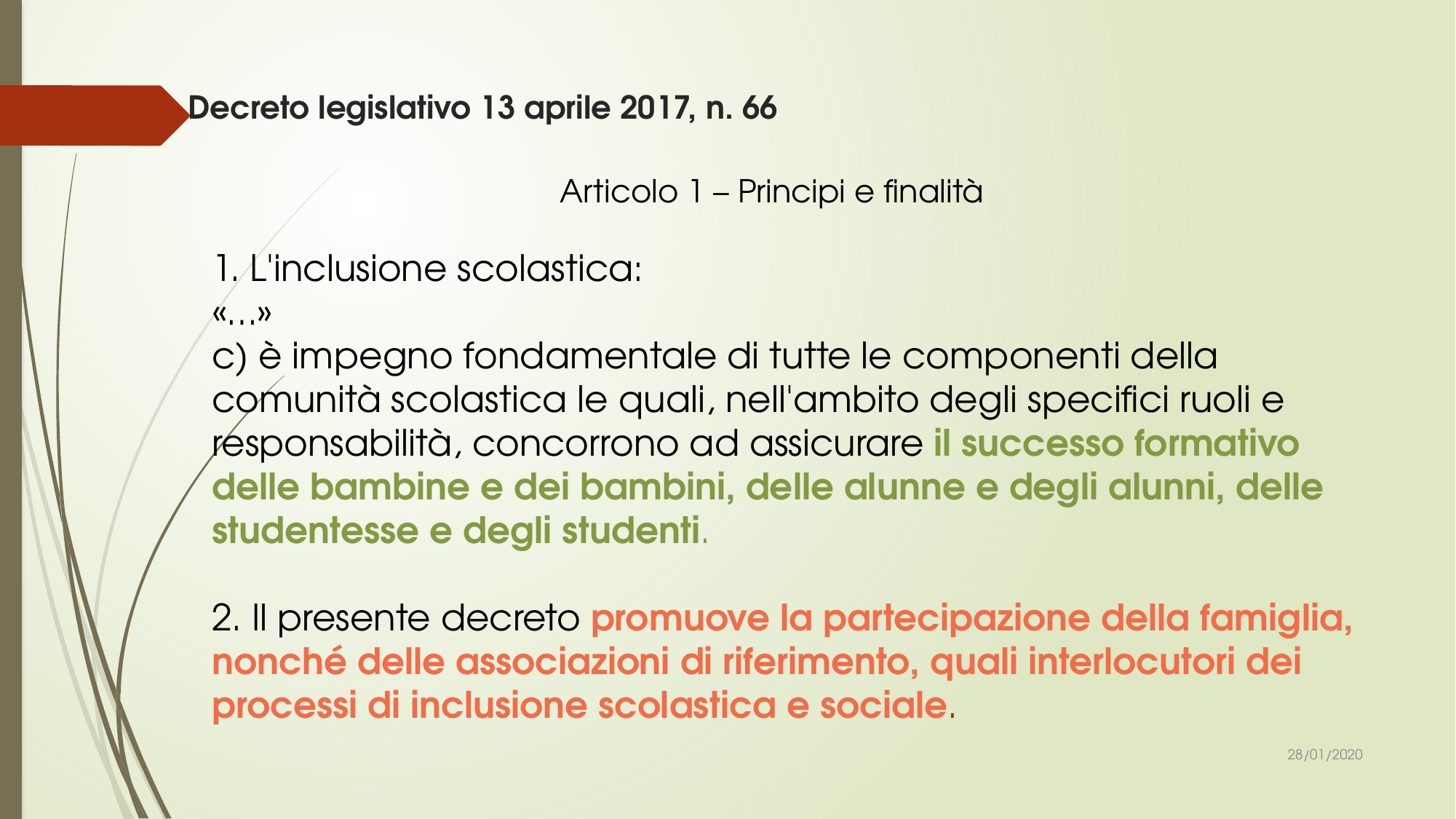

# Decreto legislativo 13 aprile 2017, n. 66
Articolo 1 – Principi e finalità

1. L'inclusione scolastica:
«…»
c) è impegno fondamentale di tutte le componenti della comunità scolastica le quali, nell'ambito degli specifici ruoli e responsabilità, concorrono ad assicurare il successo formativo delle bambine e dei bambini, delle alunne e degli alunni, delle studentesse e degli studenti.

2. Il presente decreto promuove la partecipazione della famiglia, nonché delle associazioni di riferimento, quali interlocutori dei processi di inclusione scolastica e sociale.
28/01/2020